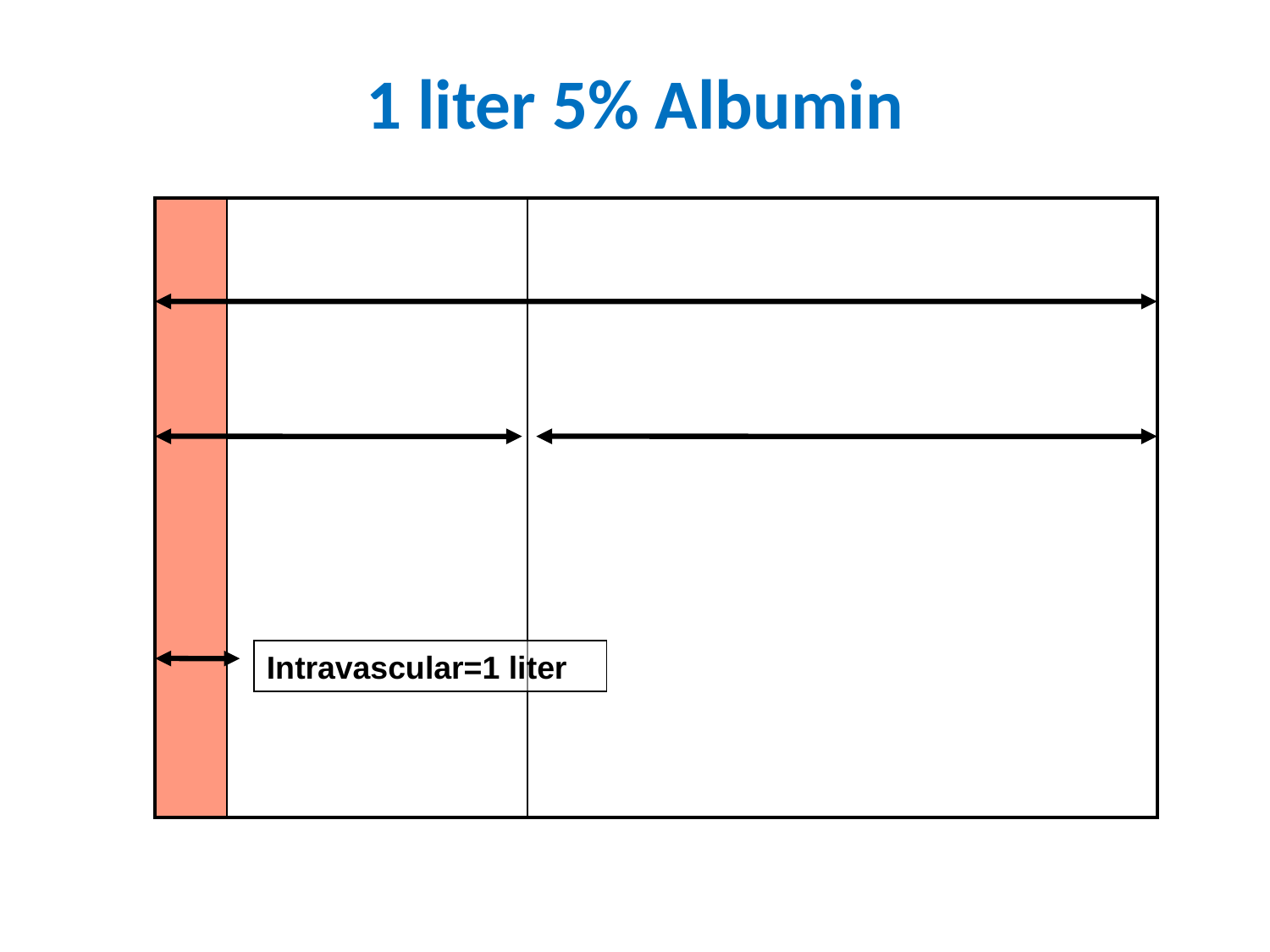

# 1 liter 5% Albumin
|  |  |  |
| --- | --- | --- |

Intravascular=1 liter